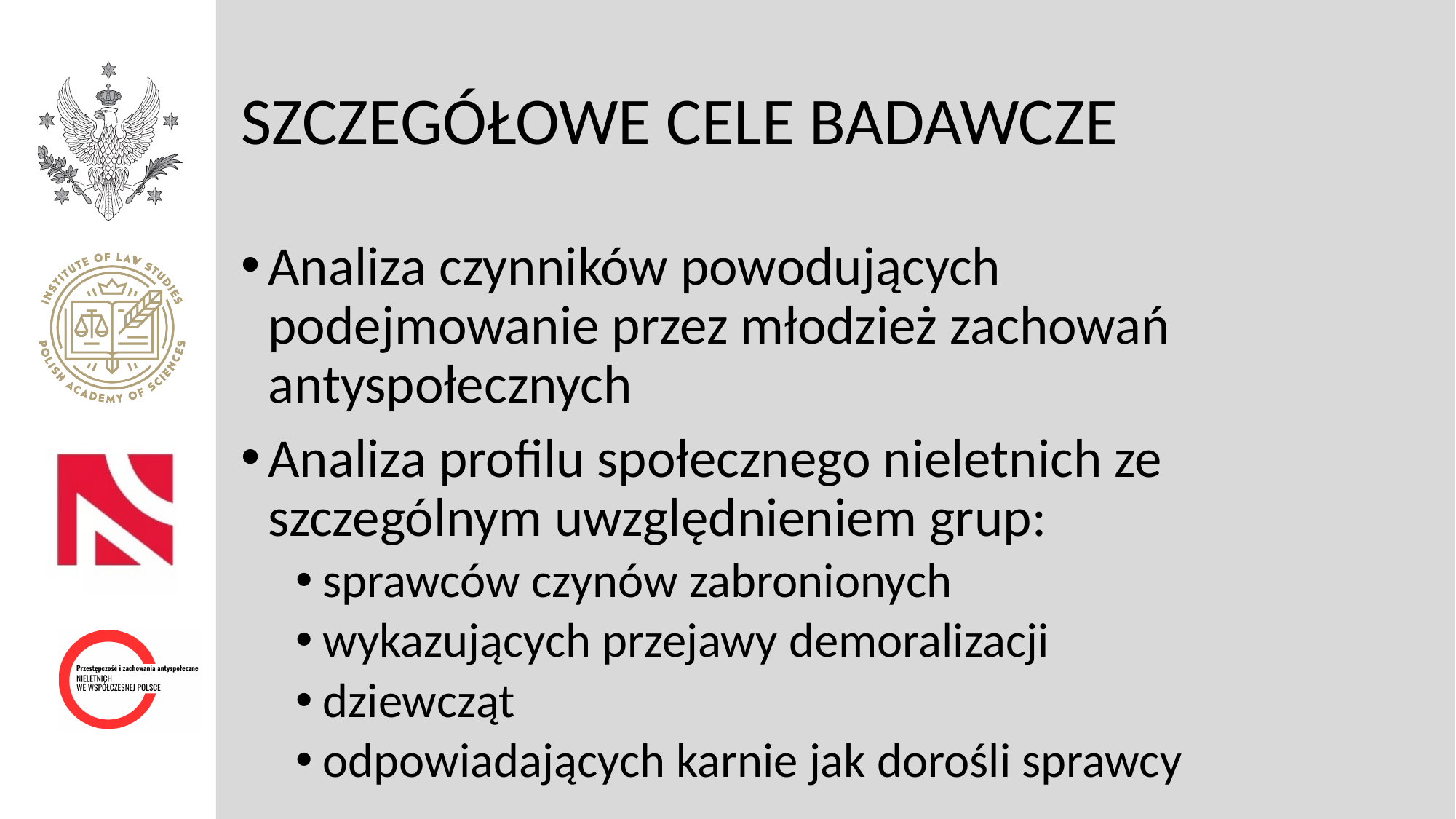

# SZCZEGÓŁOWE CELE BADAWCZE
Analiza czynników powodujących podejmowanie przez młodzież zachowań antyspołecznych
Analiza profilu społecznego nieletnich ze szczególnym uwzględnieniem grup:
sprawców czynów zabronionych
wykazujących przejawy demoralizacji
dziewcząt
odpowiadających karnie jak dorośli sprawcy